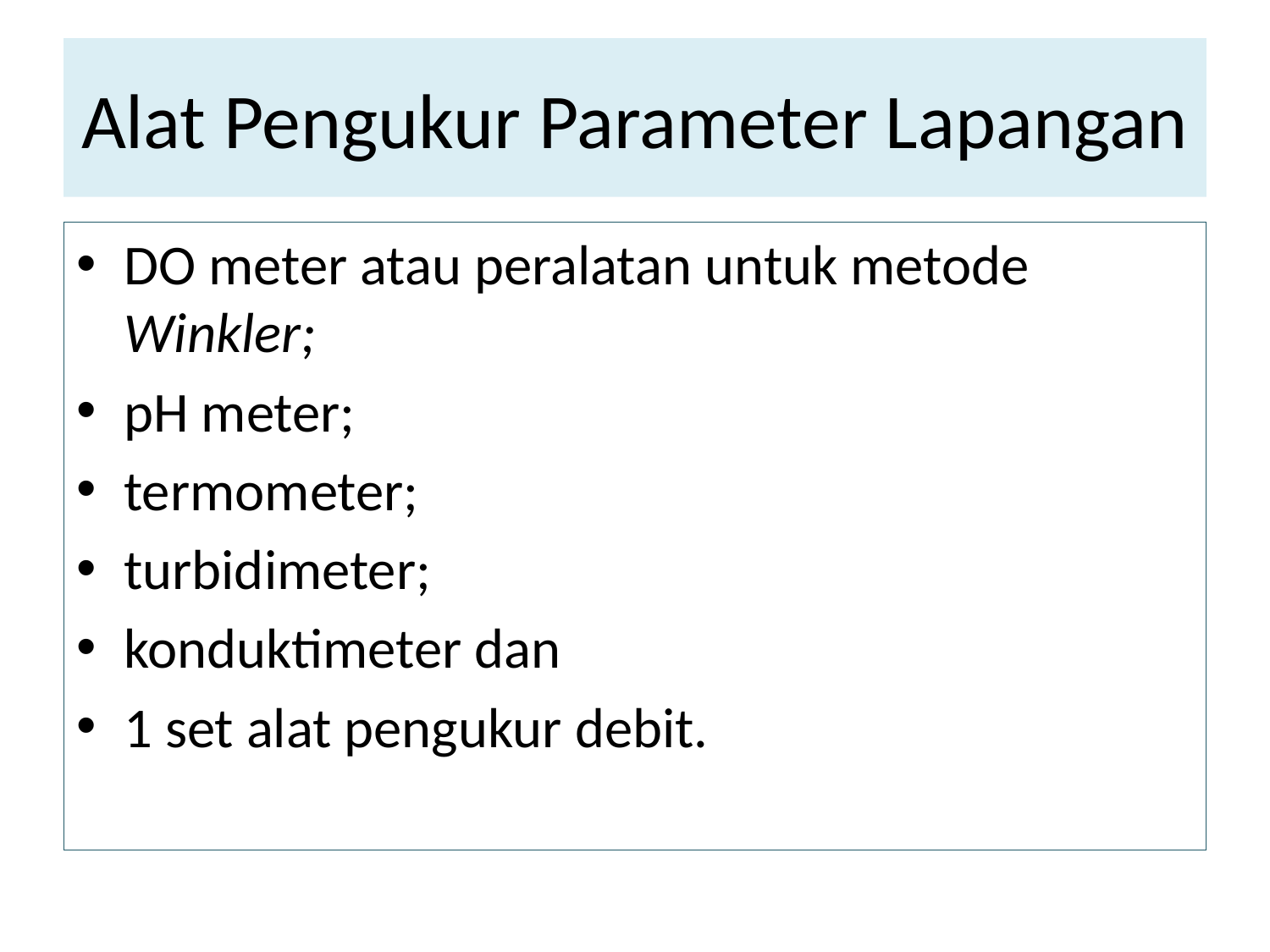

# Alat Pengukur Parameter Lapangan
DO meter atau peralatan untuk metode Winkler;
pH meter;
termometer;
turbidimeter;
konduktimeter dan
1 set alat pengukur debit.